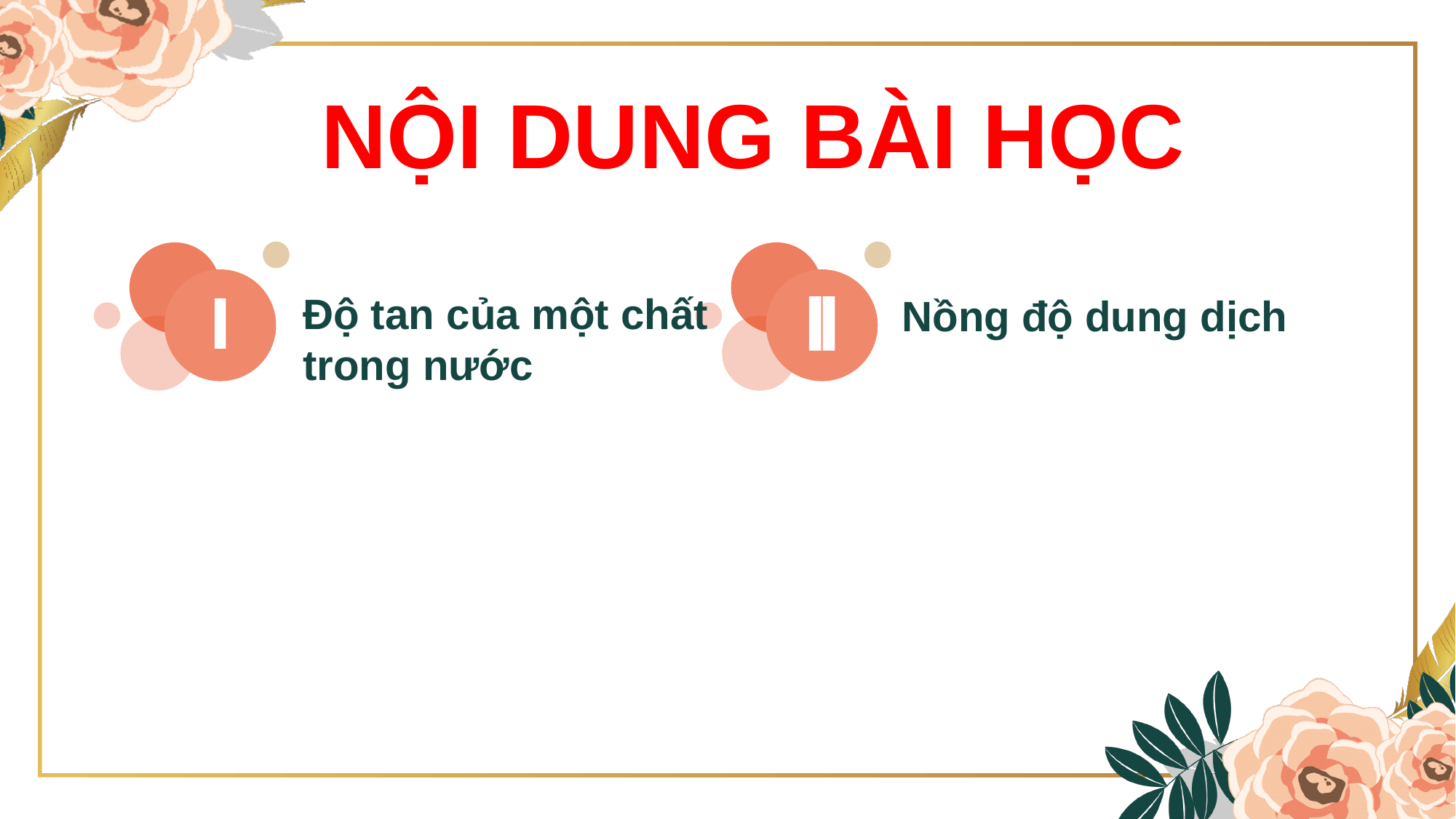

NỘI DUNG BÀI HỌC

I

II

Độ tan của một chất
trong nước
Nồng độ dung dịch